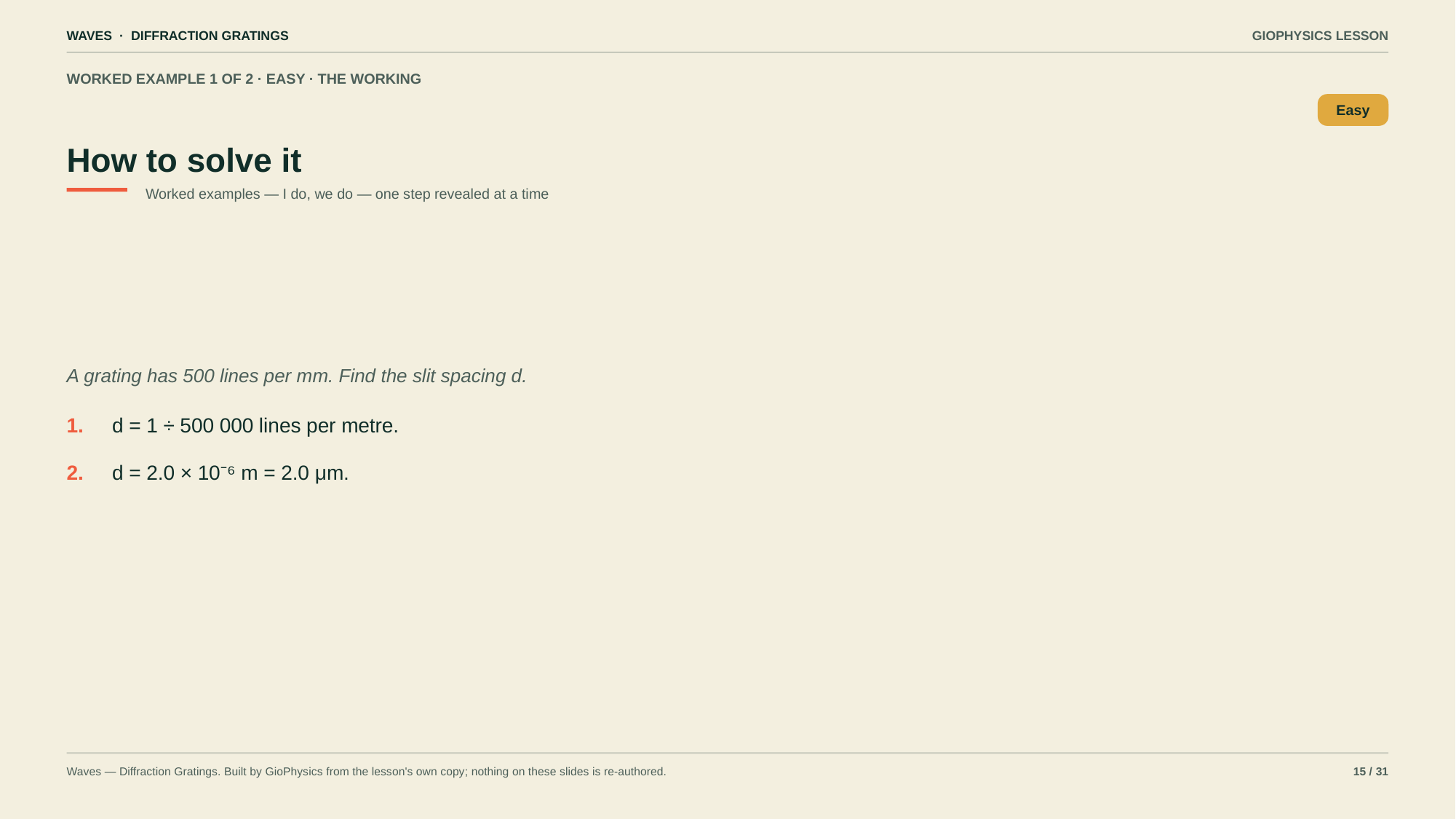

WAVES  ·  DIFFRACTION GRATINGS
GIOPHYSICS LESSON

WORKED EXAMPLE 1 OF 2 · EASY · THE WORKING
How to solve it

Easy
Worked examples — I do, we do — one step revealed at a time

A grating has 500 lines per mm. Find the slit spacing d.
1.
d = 1 ÷ 500 000 lines per metre.
2.
d = 2.0 × 10⁻⁶ m = 2.0 μm.

Waves — Diffraction Gratings. Built by GioPhysics from the lesson's own copy; nothing on these slides is re-authored.
15 / 31